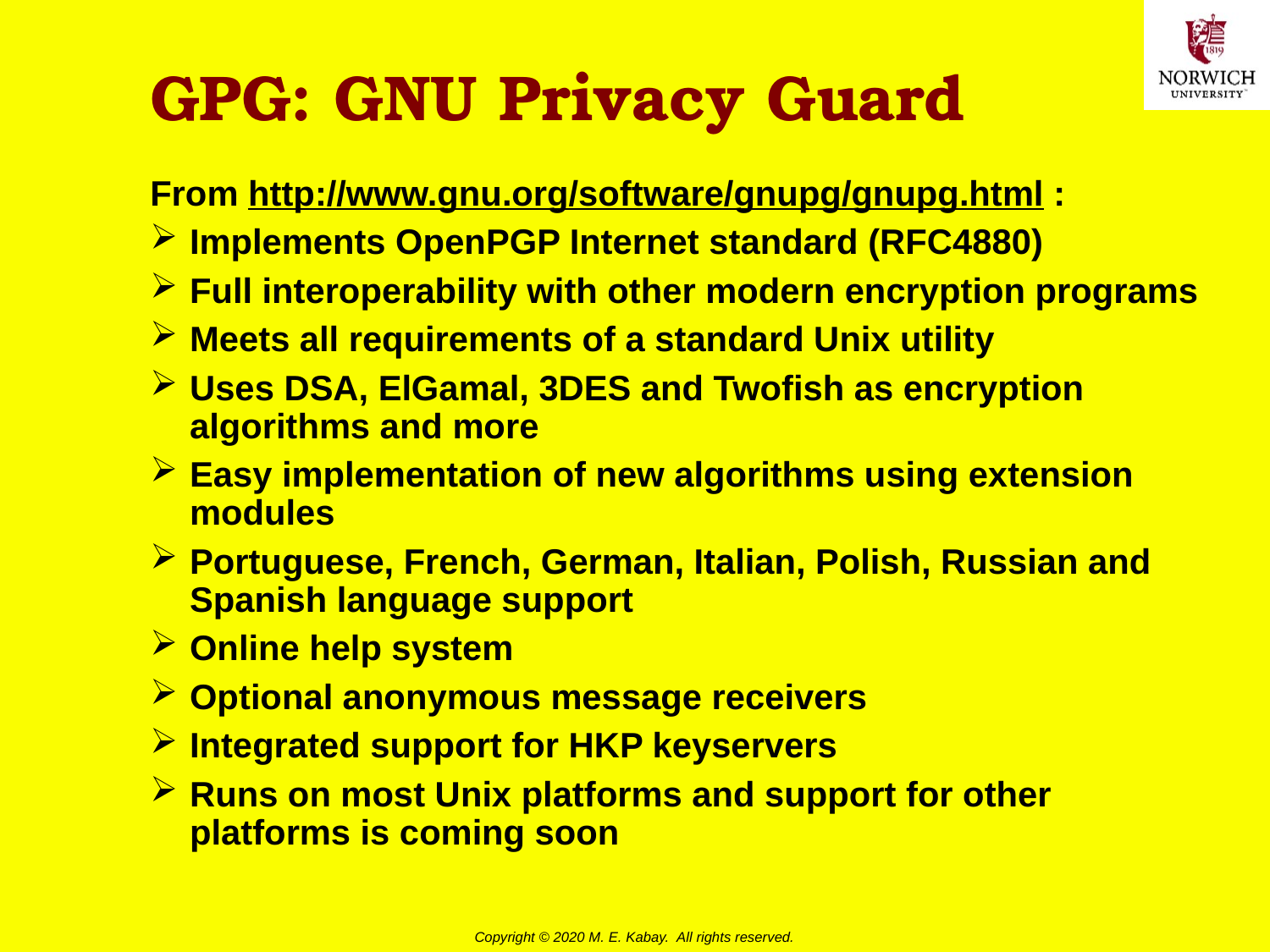

# GPG: GNU Privacy Guard
From http://www.gnu.org/software/gnupg/gnupg.html :
Implements OpenPGP Internet standard (RFC4880)
Full interoperability with other modern encryption programs
Meets all requirements of a standard Unix utility
Uses DSA, ElGamal, 3DES and Twofish as encryption algorithms and more
Easy implementation of new algorithms using extension modules
Portuguese, French, German, Italian, Polish, Russian and Spanish language support
Online help system
Optional anonymous message receivers
Integrated support for HKP keyservers
Runs on most Unix platforms and support for other platforms is coming soon